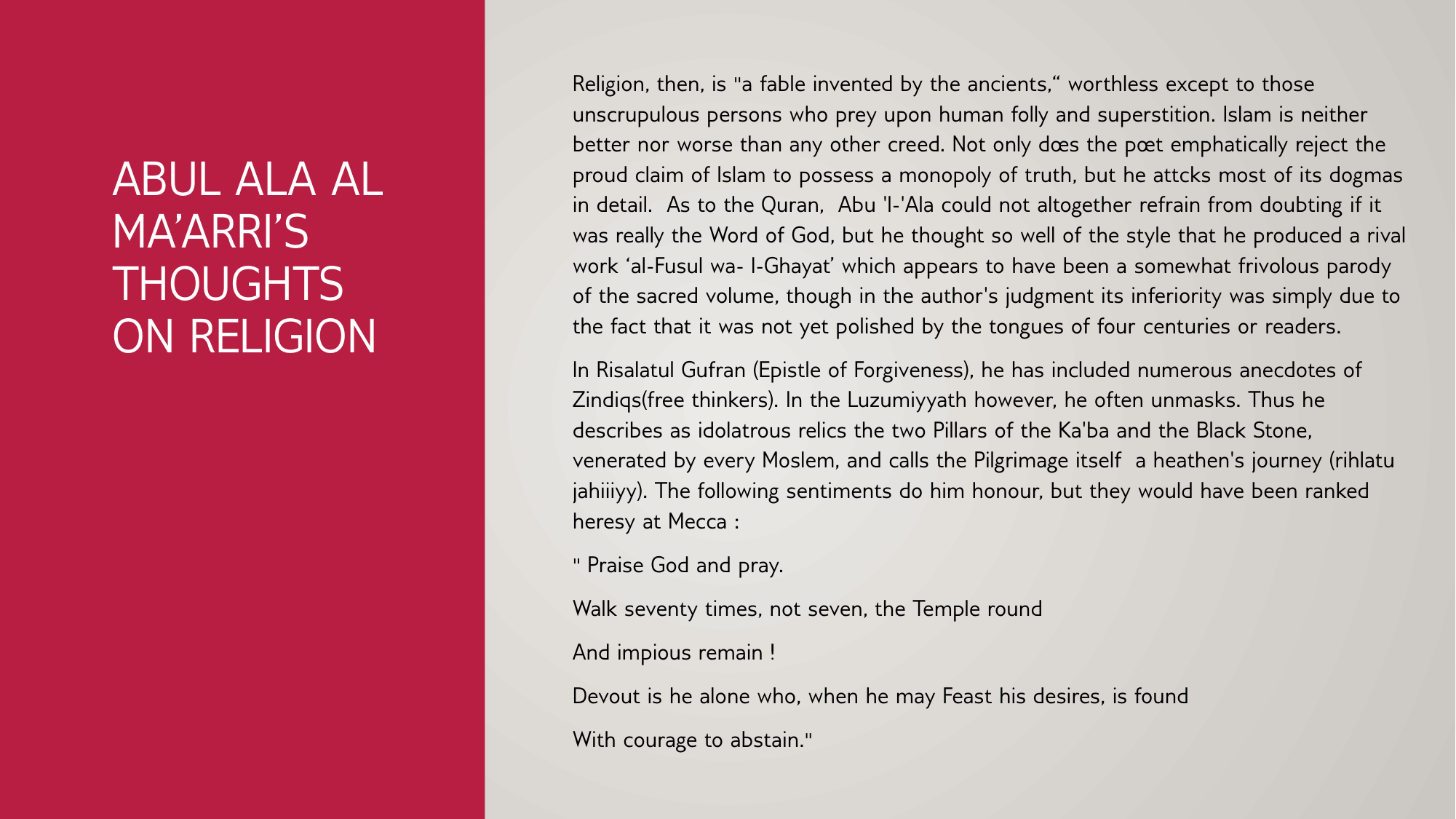

Religion, then, is "a fable invented by the ancients,“ worthless except to those unscrupulous persons who prey upon human folly and superstition. Islam is neither better nor worse than any other creed. Not only does the poet emphatically reject the proud claim of Islam to possess a monopoly of truth, but he attcks most of its dogmas in detail.  As to the Quran,  Abu 'l-'Ala could not altogether refrain from doubting if it was really the Word of God, but he thought so well of the style that he produced a rival work ‘al-Fusul wa- l-Ghayat’ which appears to have been a somewhat frivolous parody of the sacred volume, though in the author's judgment its inferiority was simply due to the fact that it was not yet polished by the tongues of four centuries or readers.
In Risalatul Gufran (Epistle of Forgiveness), he has included numerous anecdotes of Zindiqs(free thinkers). In the Luzumiyyath however, he often unmasks. Thus he describes as idolatrous relics the two Pillars of the Ka'ba and the Black Stone, venerated by every Moslem, and calls the Pilgrimage itself  a heathen's journey (rihlatu jahiiiyy). The following sentiments do him honour, but they would have been ranked heresy at Mecca :
" Praise God and pray.
Walk seventy times, not seven, the Temple round
And impious remain !
Devout is he alone who, when he may Feast his desires, is found
With courage to abstain."

# Abul ala al ma’arri’s thoughts on religion